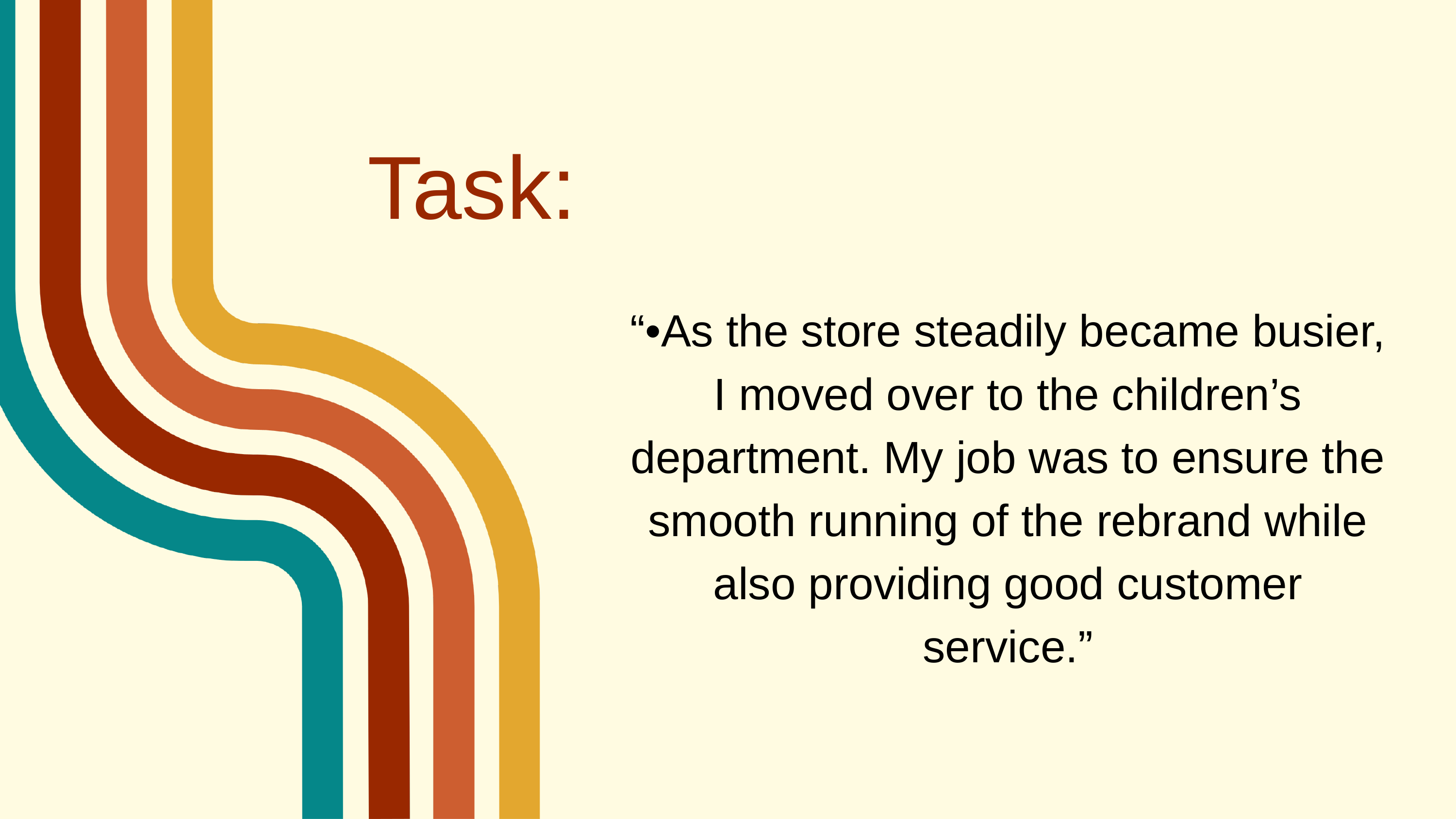

Task:
“•As the store steadily became busier, I moved over to the children’s department. My job was to ensure the smooth running of the rebrand while also providing good customer service.”